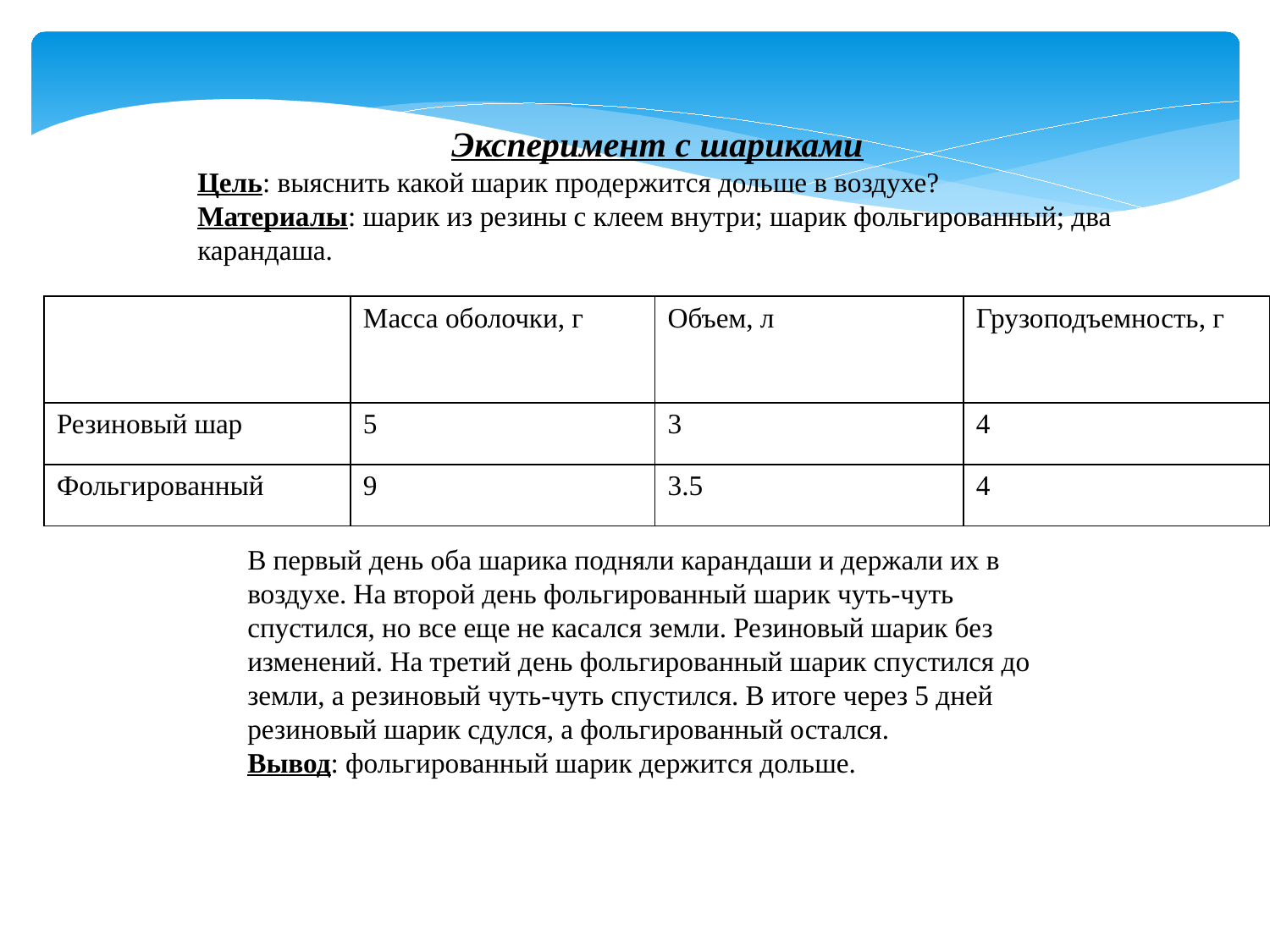

Эксперимент с шариками
Цель: выяснить какой шарик продержится дольше в воздухе?
Материалы: шарик из резины с клеем внутри; шарик фольгированный; два карандаша.
|  | Масса оболочки, г | Объем, л | Грузоподъемность, г |
| --- | --- | --- | --- |
| Резиновый шар | 5 | 3 | 4 |
| Фольгированный | 9 | 3.5 | 4 |
В первый день оба шарика подняли карандаши и держали их в воздухе. На второй день фольгированный шарик чуть-чуть спустился, но все еще не касался земли. Резиновый шарик без изменений. На третий день фольгированный шарик спустился до земли, а резиновый чуть-чуть спустился. В итоге через 5 дней резиновый шарик сдулся, а фольгированный остался.
Вывод: фольгированный шарик держится дольше.